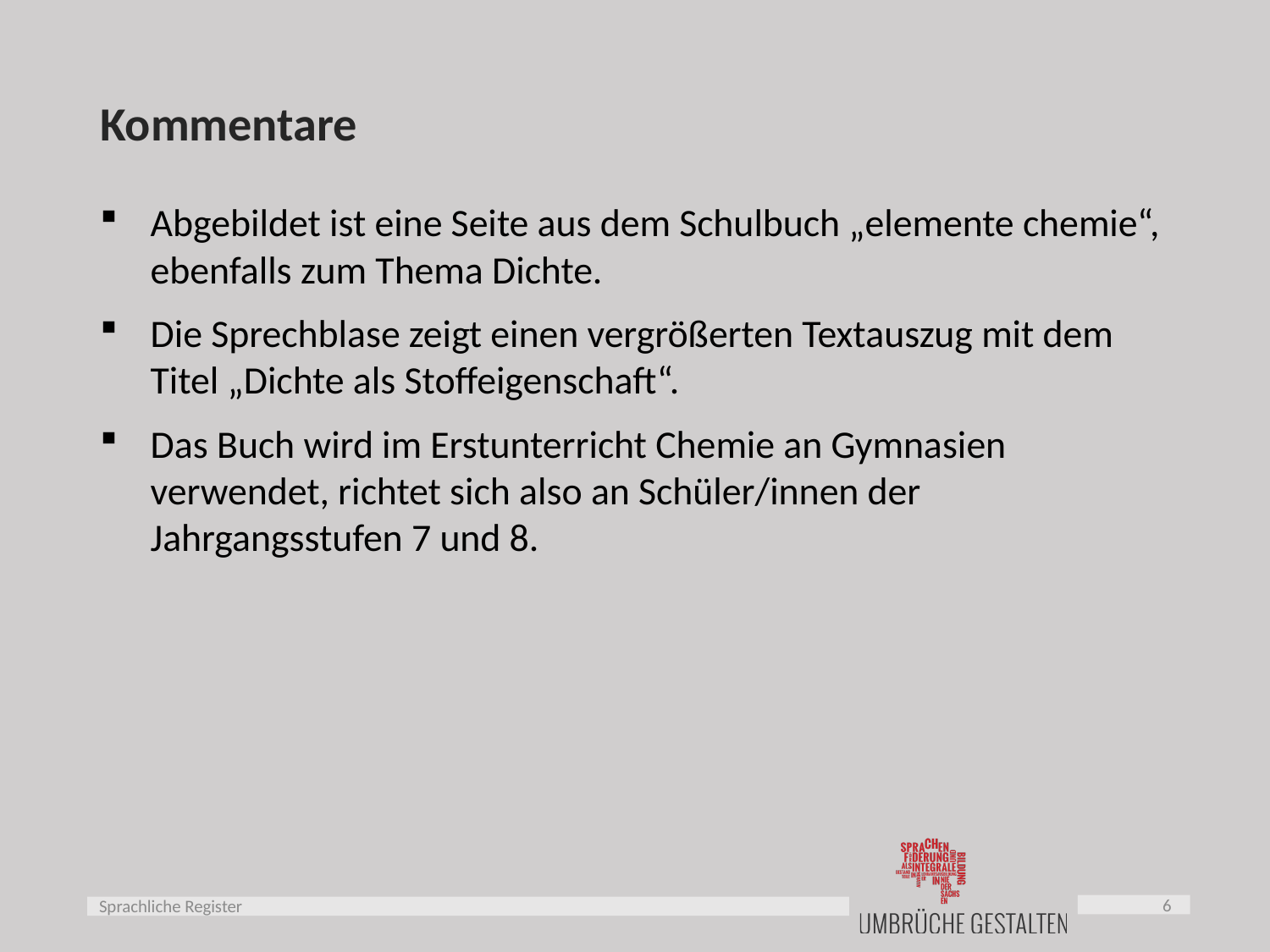

# Kommentare
Abgebildet ist eine Seite aus dem Schulbuch „elemente chemie“, ebenfalls zum Thema Dichte.
Die Sprechblase zeigt einen vergrößerten Textauszug mit dem Titel „Dichte als Stoffeigenschaft“.
Das Buch wird im Erstunterricht Chemie an Gymnasien verwendet, richtet sich also an Schüler/innen der Jahrgangsstufen 7 und 8.

6
Sprachliche Register